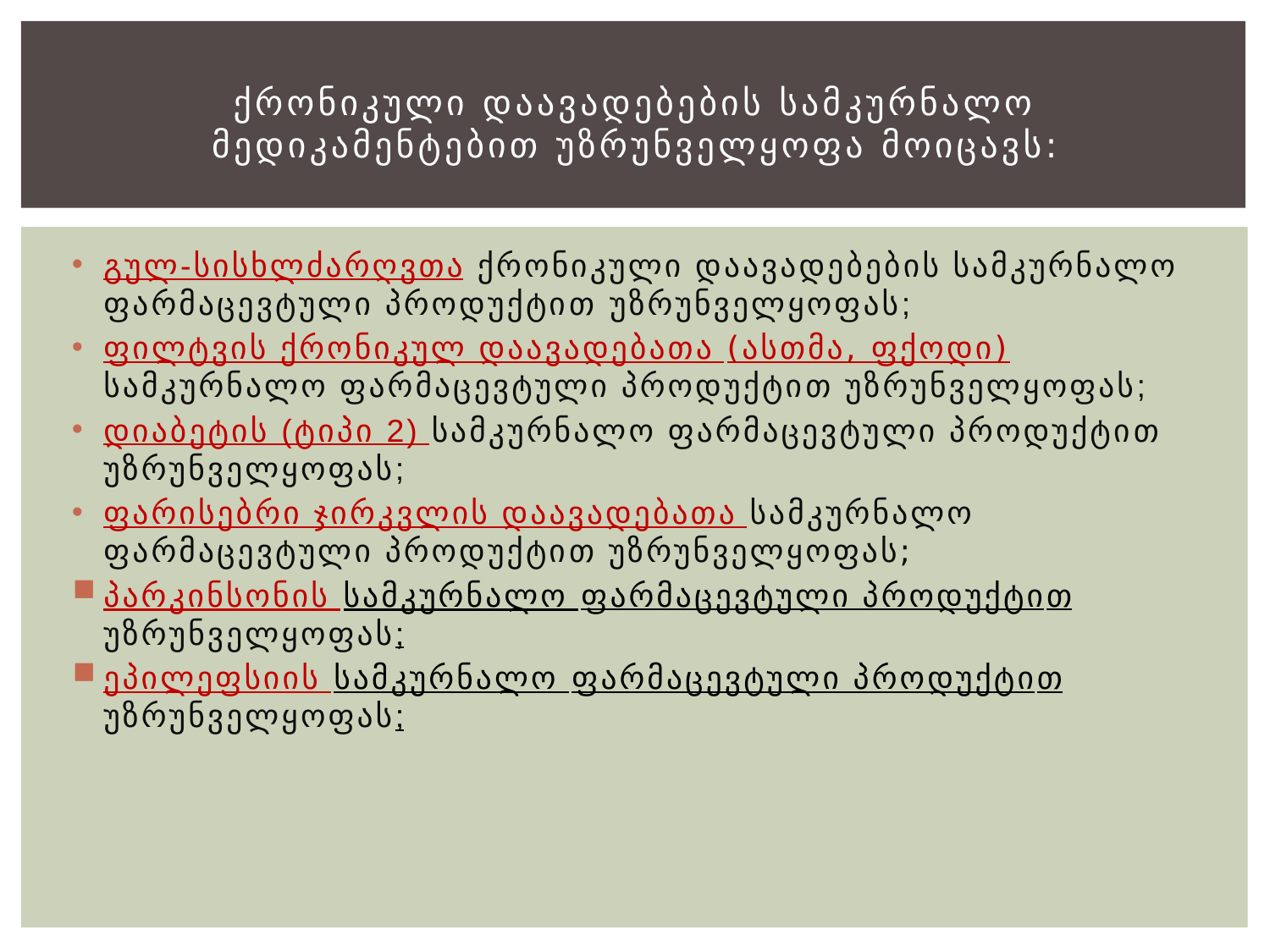

# ქრონიკული დაავადებების სამკურნალო მედიკამენტებით უზრუნველყოფა მოიცავს:
გულ-სისხლძარღვთა ქრონიკული დაავადებების სამკურნალო ფარმაცევტული პროდუქტით უზრუნველყოფას;
ფილტვის ქრონიკულ დაავადებათა (ასთმა, ფქოდი) სამკურნალო ფარმაცევტული პროდუქტით უზრუნველყოფას;
დიაბეტის (ტიპი 2) სამკურნალო ფარმაცევტული პროდუქტით უზრუნველყოფას;
ფარისებრი ჯირკვლის დაავადებათა სამკურნალო ფარმაცევტული პროდუქტით უზრუნველყოფას;
პარკინსონის სამკურნალო ფარმაცევტული პროდუქტით უზრუნველყოფას;
ეპილეფსიის სამკურნალო ფარმაცევტული პროდუქტით უზრუნველყოფას;